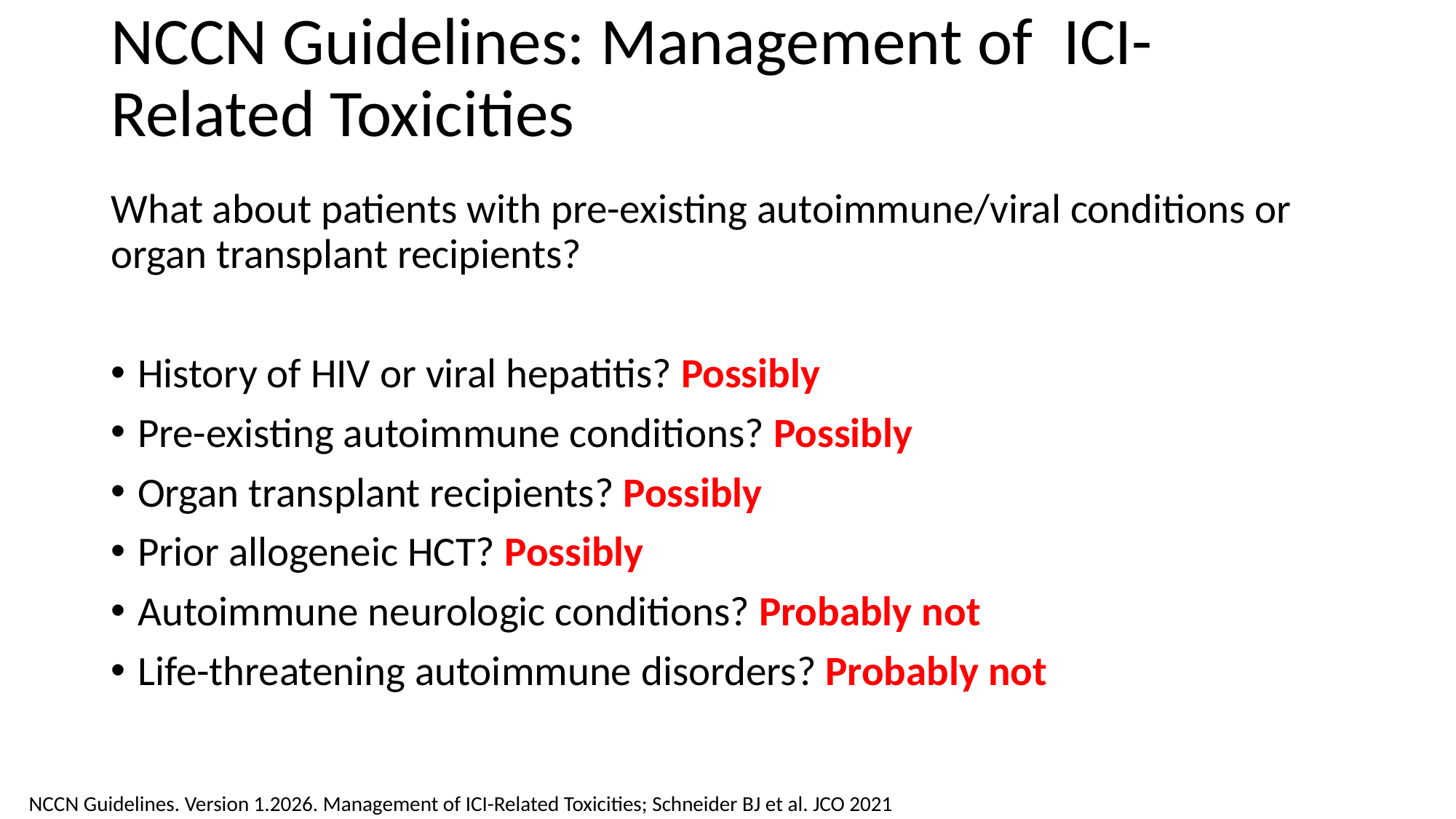

NCCN Guidelines: Management of  ICI-Related Toxicities
What about patients with pre-existing autoimmune/viral conditions or organ transplant recipients?

History of HIV or viral hepatitis? Possibly
Pre-existing autoimmune conditions? Possibly
Organ transplant recipients? Possibly
Prior allogeneic HCT? Possibly
Autoimmune neurologic conditions? Probably not
Life-threatening autoimmune disorders? Probably not
NCCN Guidelines. Version 1.2026. Management of ICI-Related Toxicities; Schneider BJ et al. JCO 2021